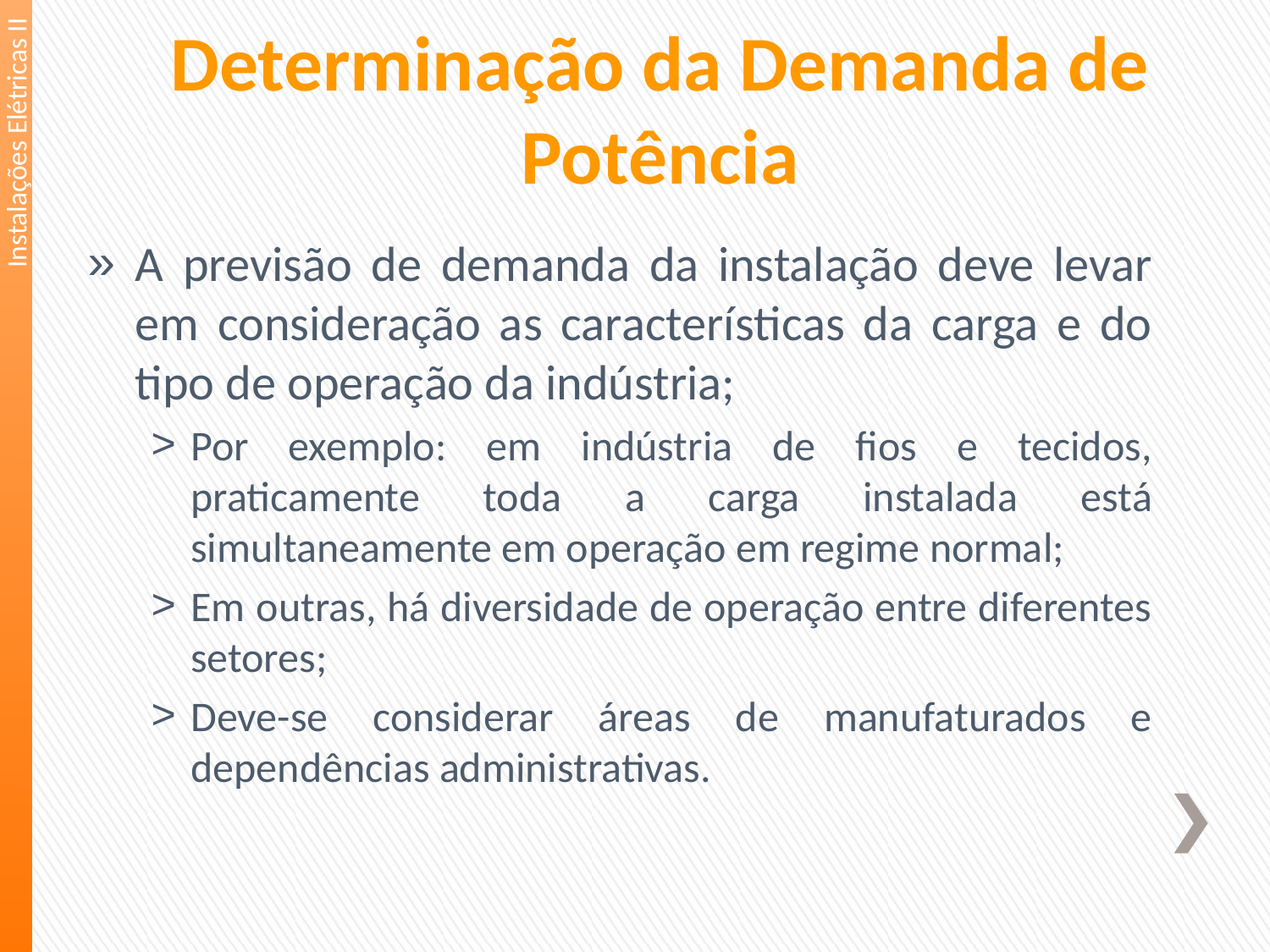

Determinação da Demanda de Potência
Instalações Elétricas II
A previsão de demanda da instalação deve levar em consideração as características da carga e do tipo de operação da indústria;
Por exemplo: em indústria de fios e tecidos, praticamente toda a carga instalada está simultaneamente em operação em regime normal;
Em outras, há diversidade de operação entre diferentes setores;
Deve-se considerar áreas de manufaturados e dependências administrativas.